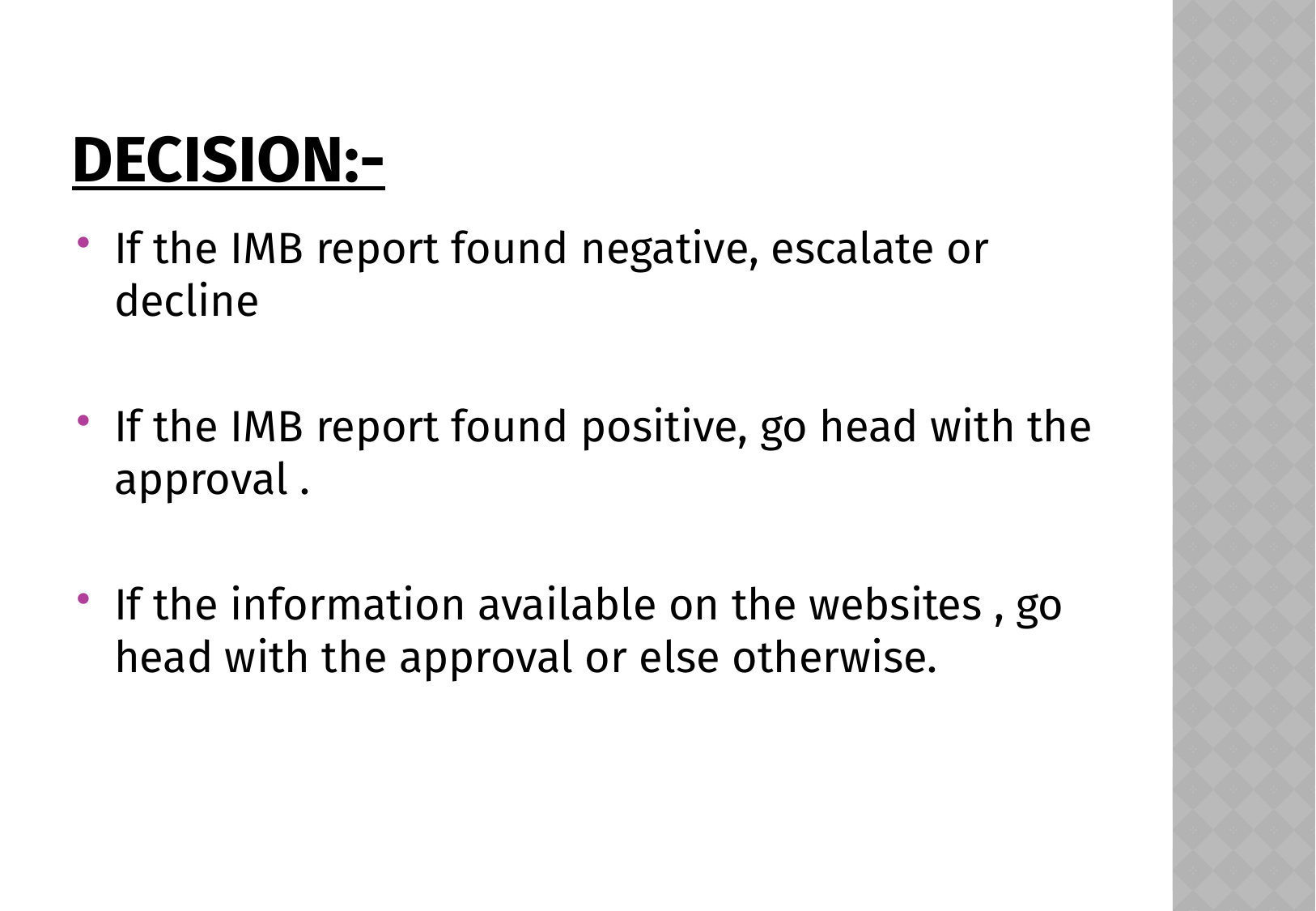

# Decision:-
If the IMB report found negative, escalate or decline

If the IMB report found positive, go head with the approval .

If the information available on the websites , go head with the approval or else otherwise.